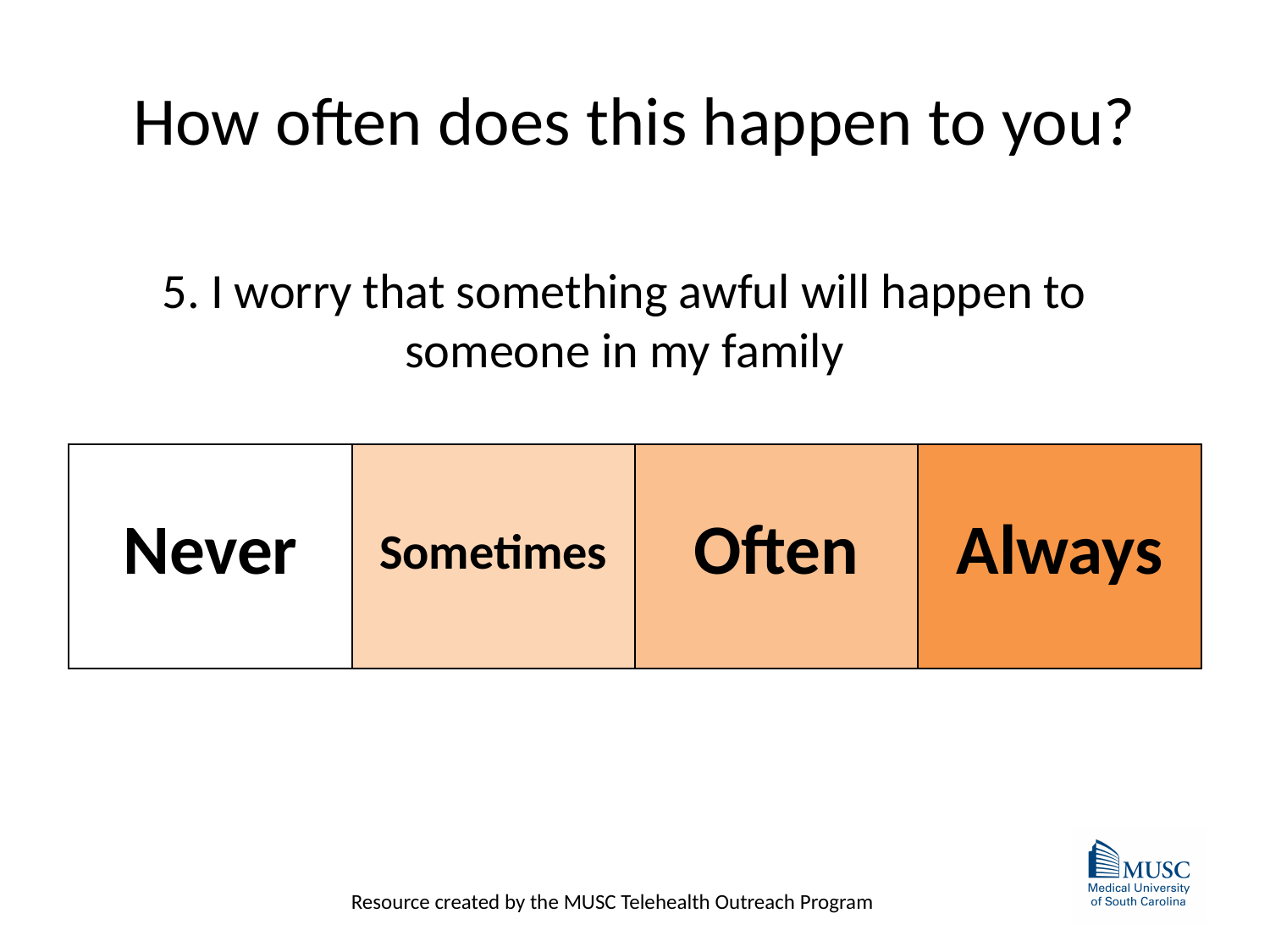

# How often does this happen to you?
5. I worry that something awful will happen to someone in my family
| Never | Sometimes | Often | Always |
| --- | --- | --- | --- |
Resource created by the MUSC Telehealth Outreach Program